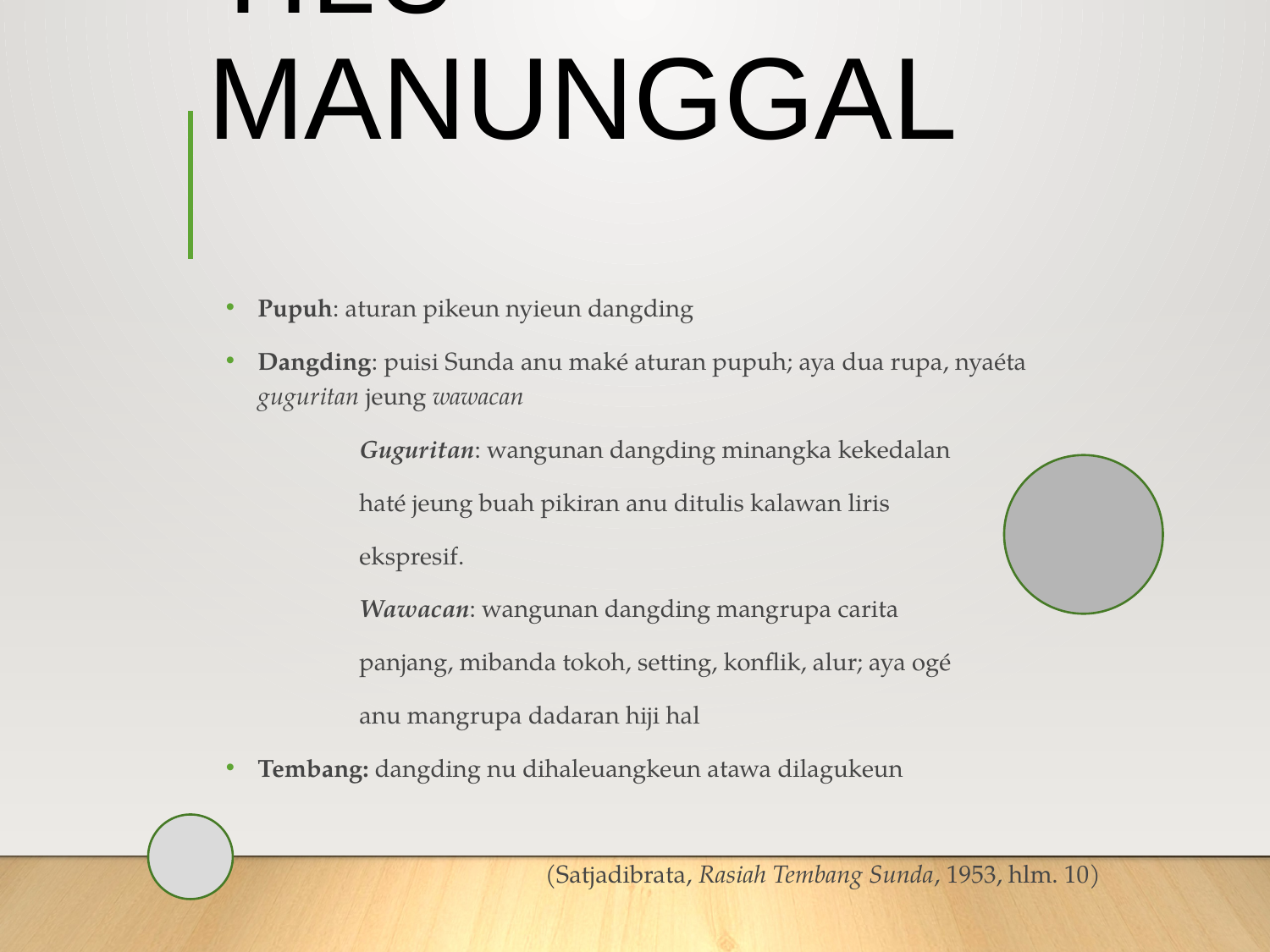

# TILU MANUNGGAL
Pupuh: aturan pikeun nyieun dangding
Dangding: puisi Sunda anu maké aturan pupuh; aya dua rupa, nyaéta guguritan jeung wawacan
	Guguritan: wangunan dangding minangka kekedalan
	haté jeung buah pikiran anu ditulis kalawan liris
	ekspresif.
	Wawacan: wangunan dangding mangrupa carita
	panjang, mibanda tokoh, setting, konflik, alur; aya ogé
	anu mangrupa dadaran hiji hal
Tembang: dangding nu dihaleuangkeun atawa dilagukeun

(Satjadibrata, Rasiah Tembang Sunda, 1953, hlm. 10)